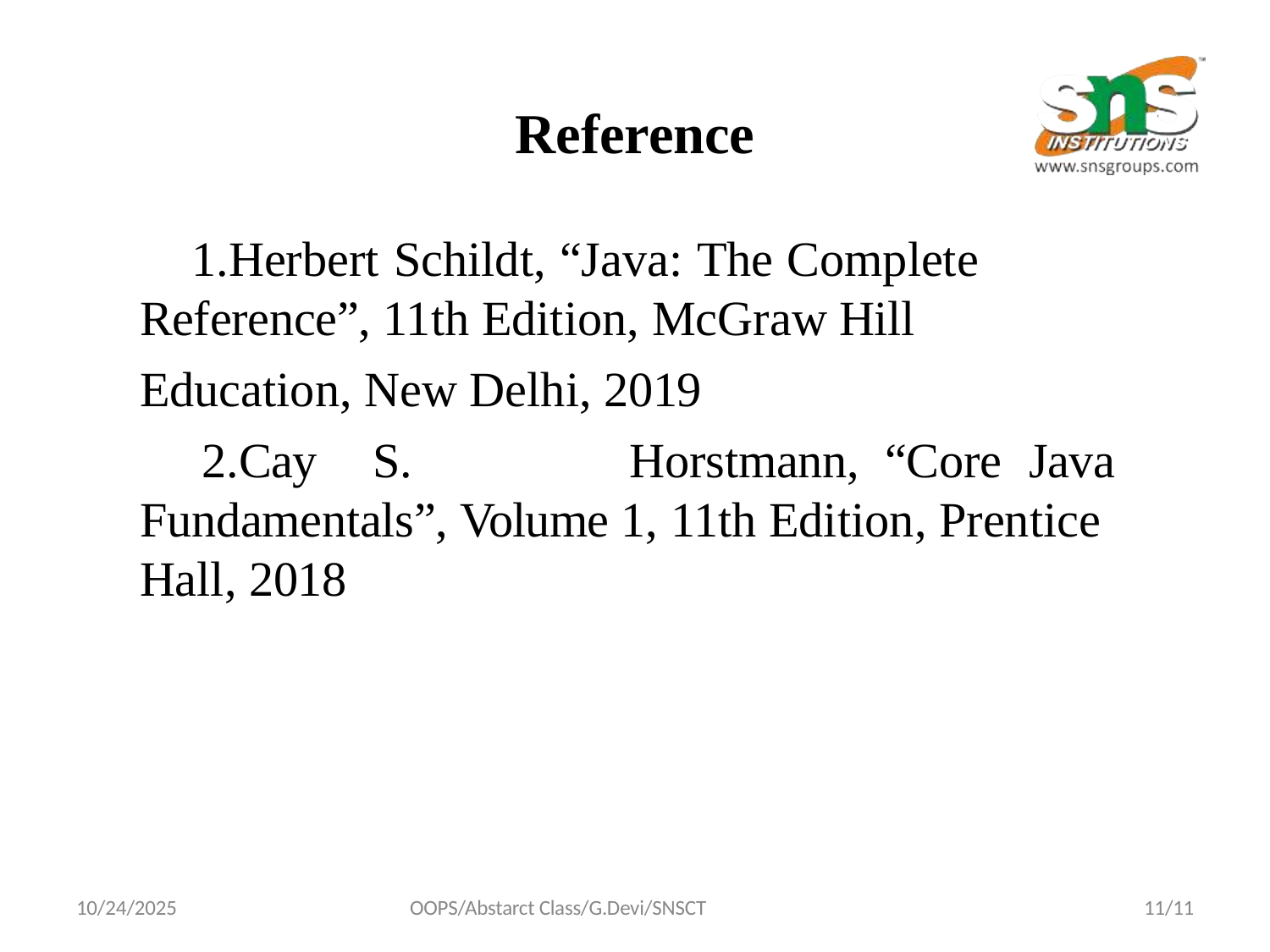

# Reference
Herbert Schildt, “Java: The Complete Reference”, 11th Edition, McGraw Hill
Education, New Delhi, 2019
Cay	S.	Horstmann,	“Core	Java	Fundamentals”, Volume 1, 11th Edition, Prentice Hall, 2018
10/24/2025
OOPS/Abstarct Class/G.Devi/SNSCT
11/11